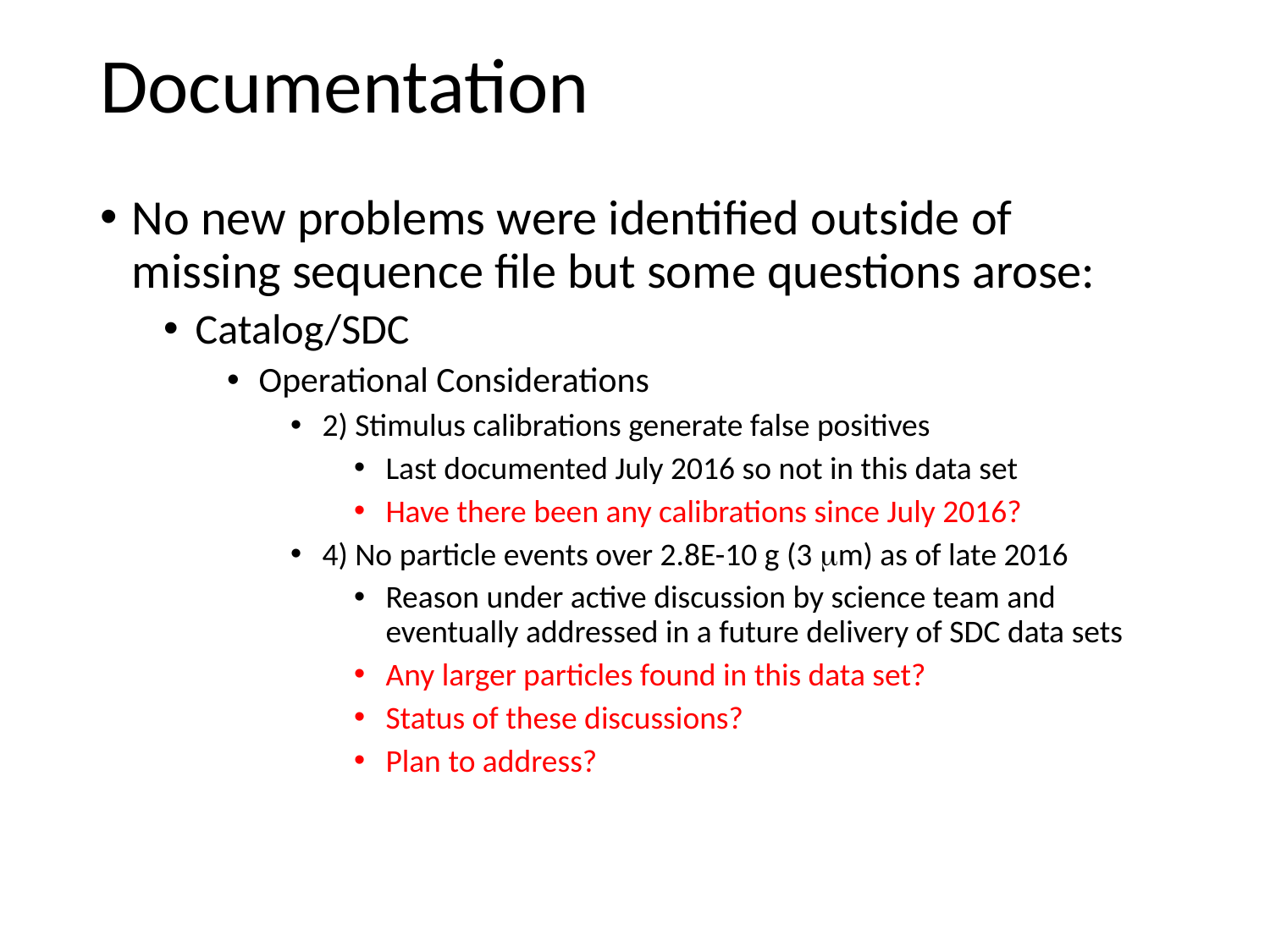

# Documentation
No new problems were identified outside of missing sequence file but some questions arose:
Catalog/SDC
Operational Considerations
2) Stimulus calibrations generate false positives
Last documented July 2016 so not in this data set
Have there been any calibrations since July 2016?
4) No particle events over 2.8E-10 g (3 μm) as of late 2016
Reason under active discussion by science team and eventually addressed in a future delivery of SDC data sets
Any larger particles found in this data set?
Status of these discussions?
Plan to address?